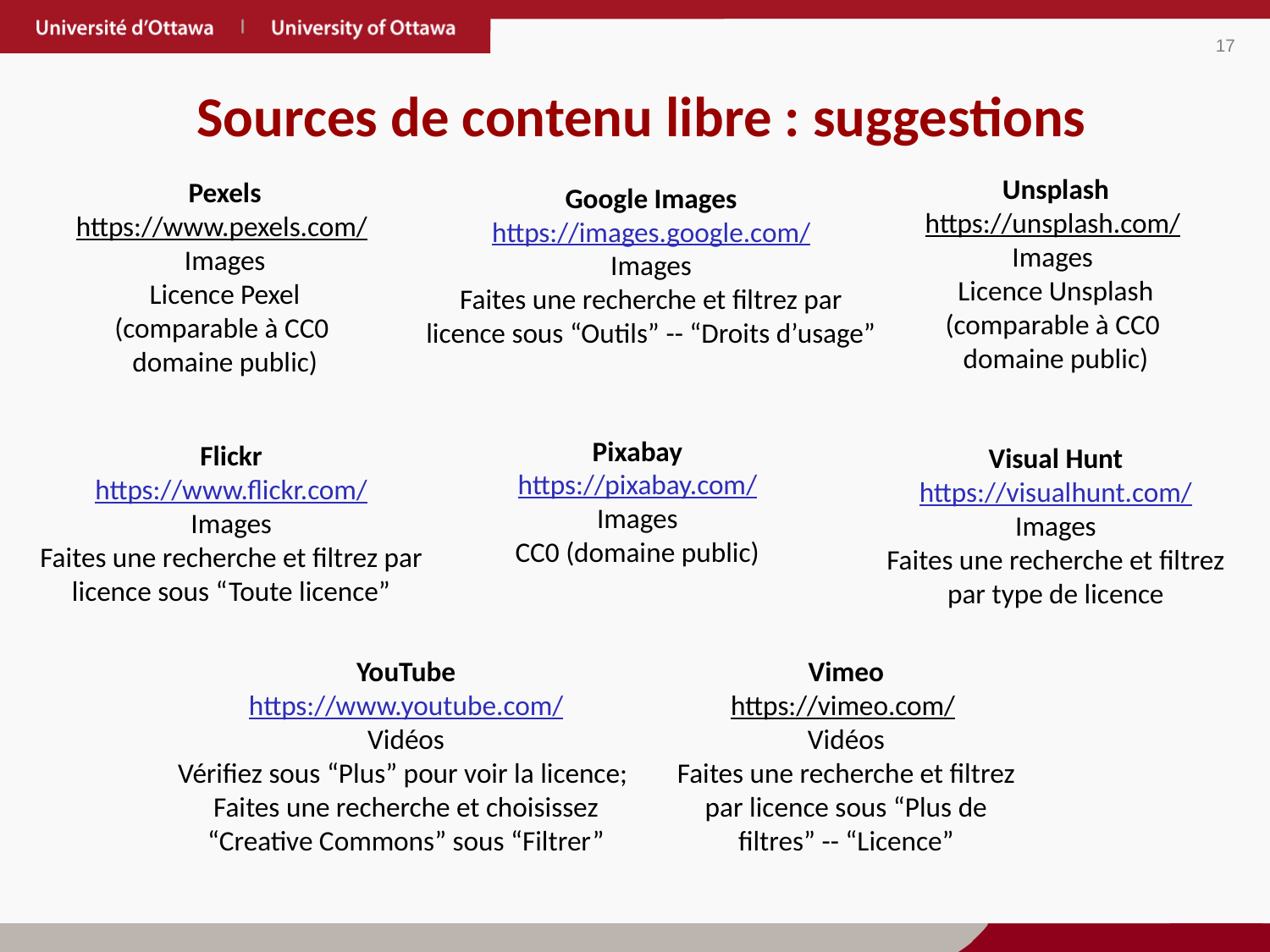

Sources de contenu libre : suggestions
Unsplash
https://unsplash.com/
Images
Licence Unsplash
(comparable à CC0
domaine public)
Pexels
https://www.pexels.com/
Images
Licence Pexel
(comparable à CC0
domaine public)
Google Images
https://images.google.com/
Images
Faites une recherche et filtrez par licence sous “Outils” -- “Droits d’usage”
Pixabay
https://pixabay.com/
Images
CC0 (domaine public)
Flickr
https://www.flickr.com/
Images
Faites une recherche et filtrez par licence sous “Toute licence”
Visual Hunt
https://visualhunt.com/
Images
Faites une recherche et filtrez par type de licence
YouTube
https://www.youtube.com/
Vidéos
Vérifiez sous “Plus” pour voir la licence;
Faites une recherche et choisissez “Creative Commons” sous “Filtrer”
Vimeo
https://vimeo.com/
Vidéos
Faites une recherche et filtrez par licence sous “Plus de filtres” -- “Licence”